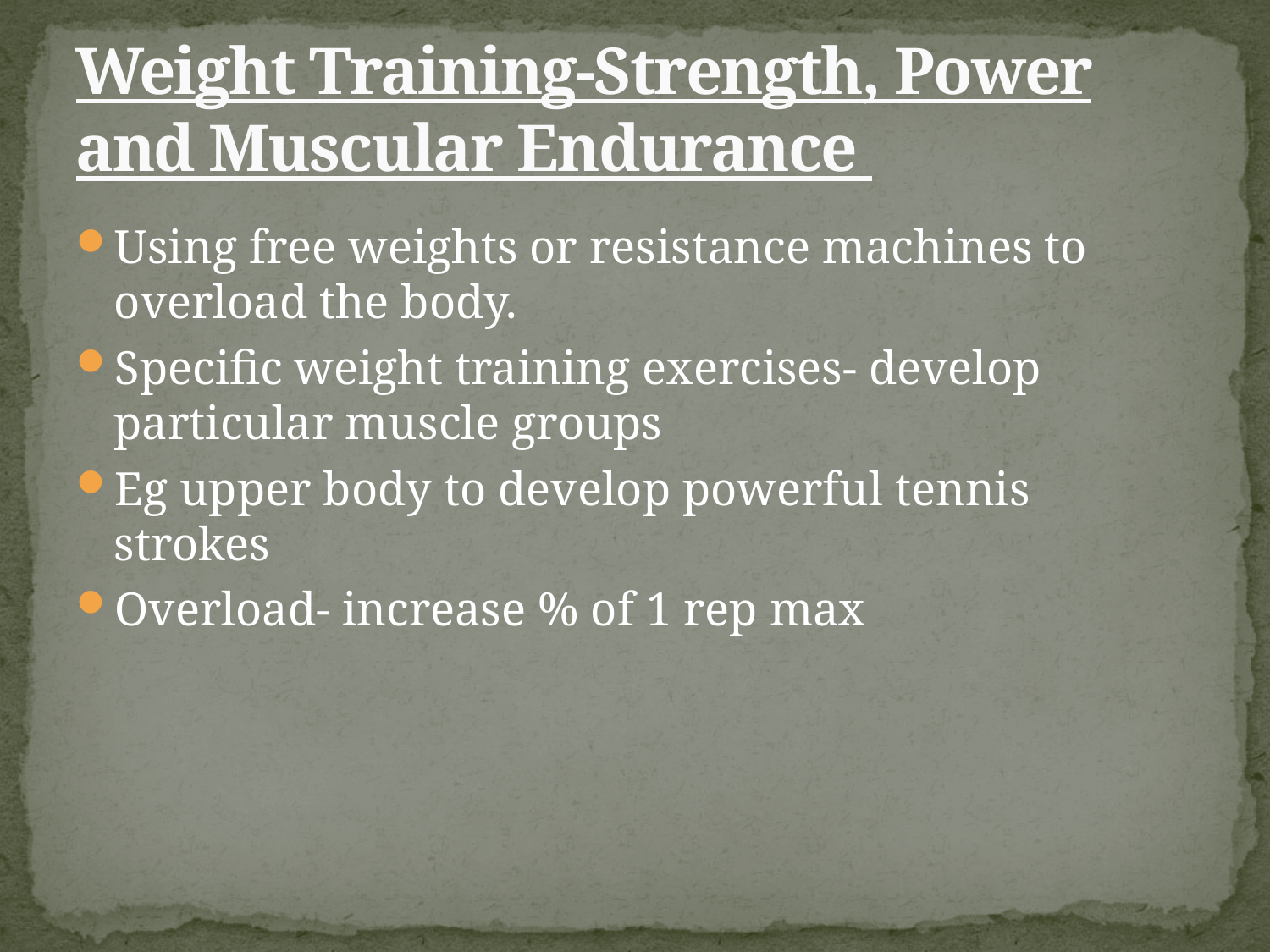

# Weight Training-Strength, Power and Muscular Endurance
Using free weights or resistance machines to overload the body.
Specific weight training exercises- develop particular muscle groups
Eg upper body to develop powerful tennis strokes
Overload- increase % of 1 rep max